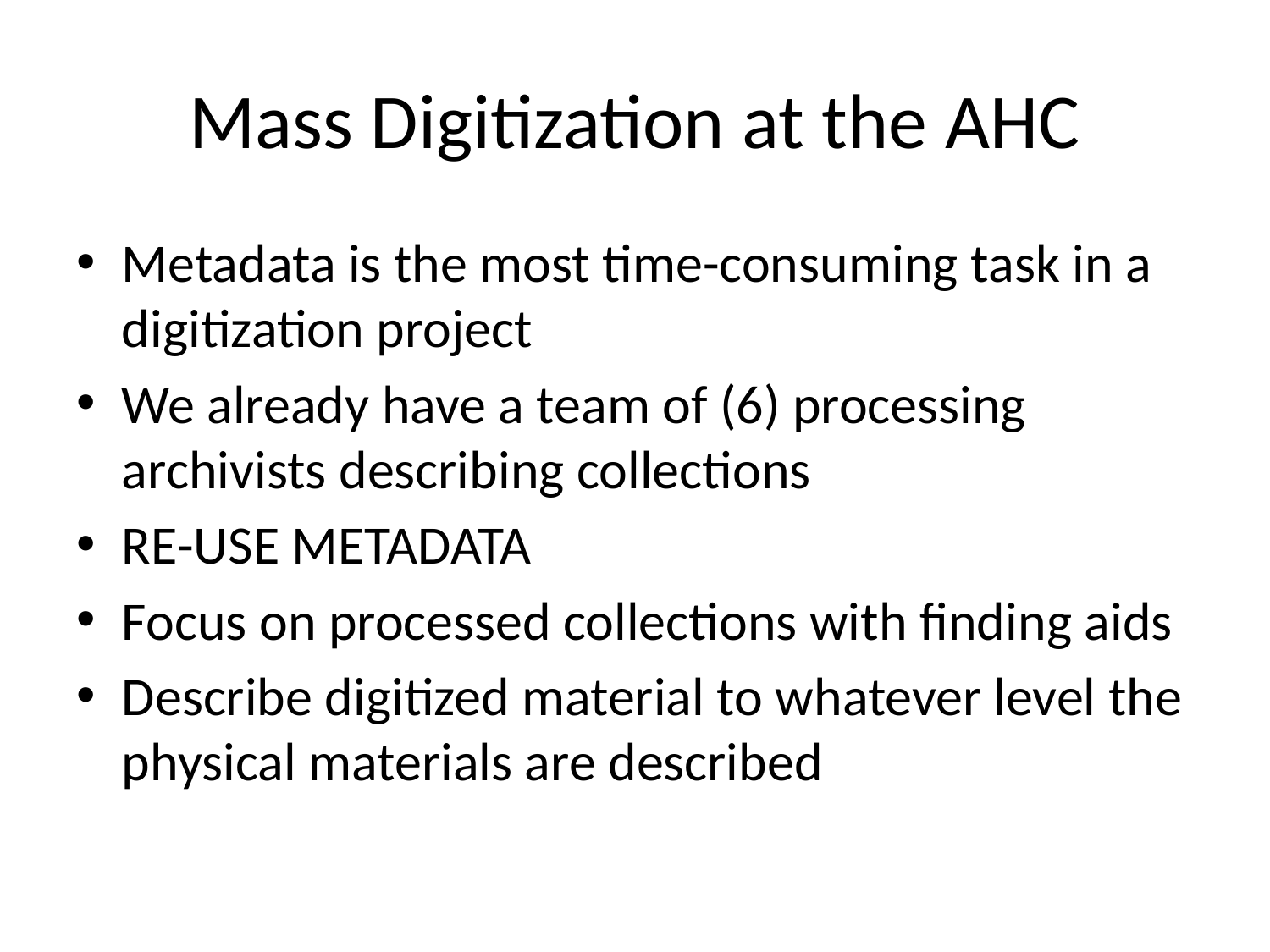

# Mass Digitization at the AHC
Metadata is the most time-consuming task in a digitization project
We already have a team of (6) processing archivists describing collections
RE-USE METADATA
Focus on processed collections with finding aids
Describe digitized material to whatever level the physical materials are described